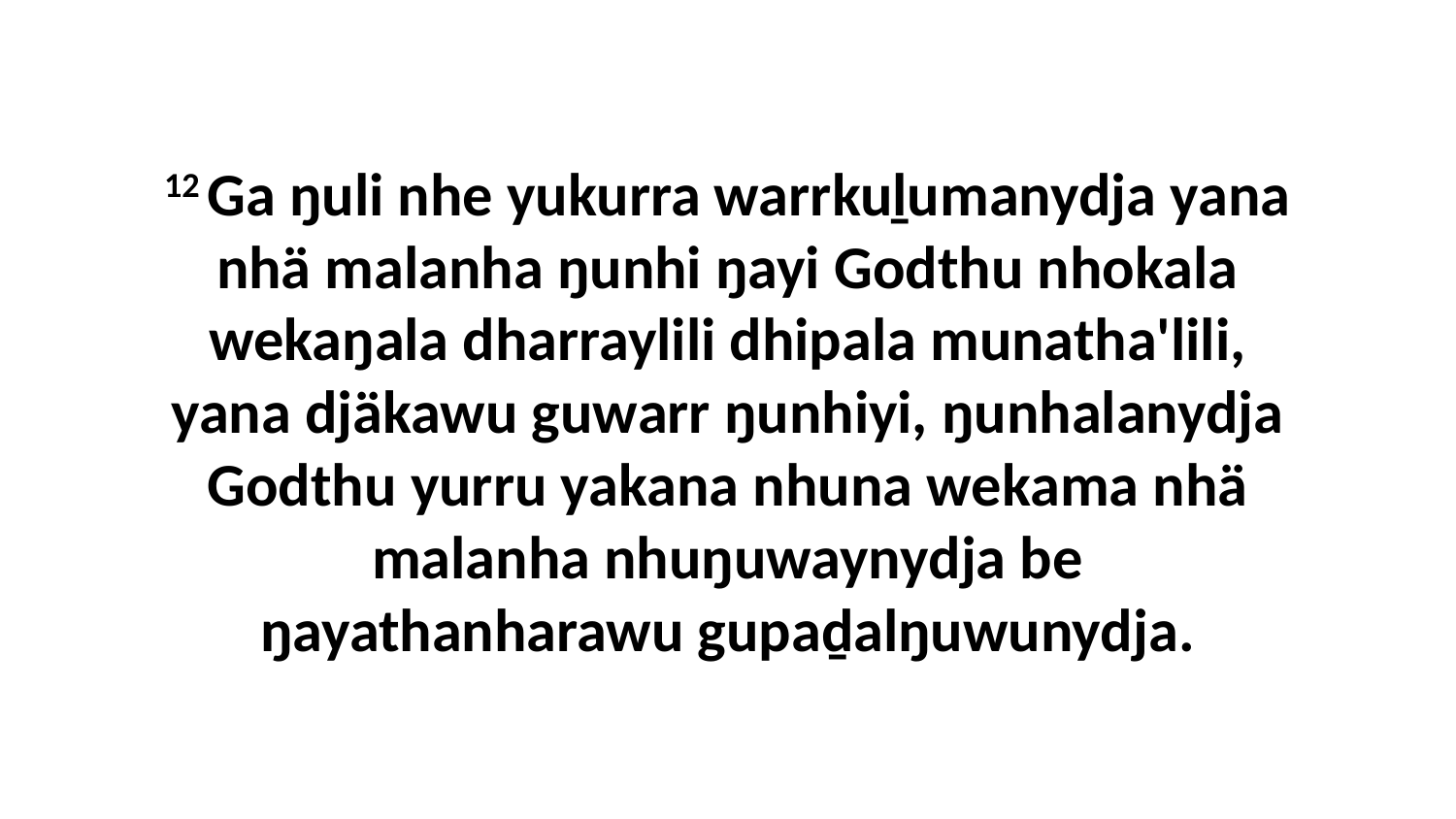

12 Ga ŋuli nhe yukurra warrkuḻumanydja yana nhä malanha ŋunhi ŋayi Godthu nhokala wekaŋala dharraylili dhipala munatha'lili, yana djäkawu guwarr ŋunhiyi, ŋunhalanydja Godthu yurru yakana nhuna wekama nhä malanha nhuŋuwaynydja be ŋayathanharawu gupaḏalŋuwunydja.